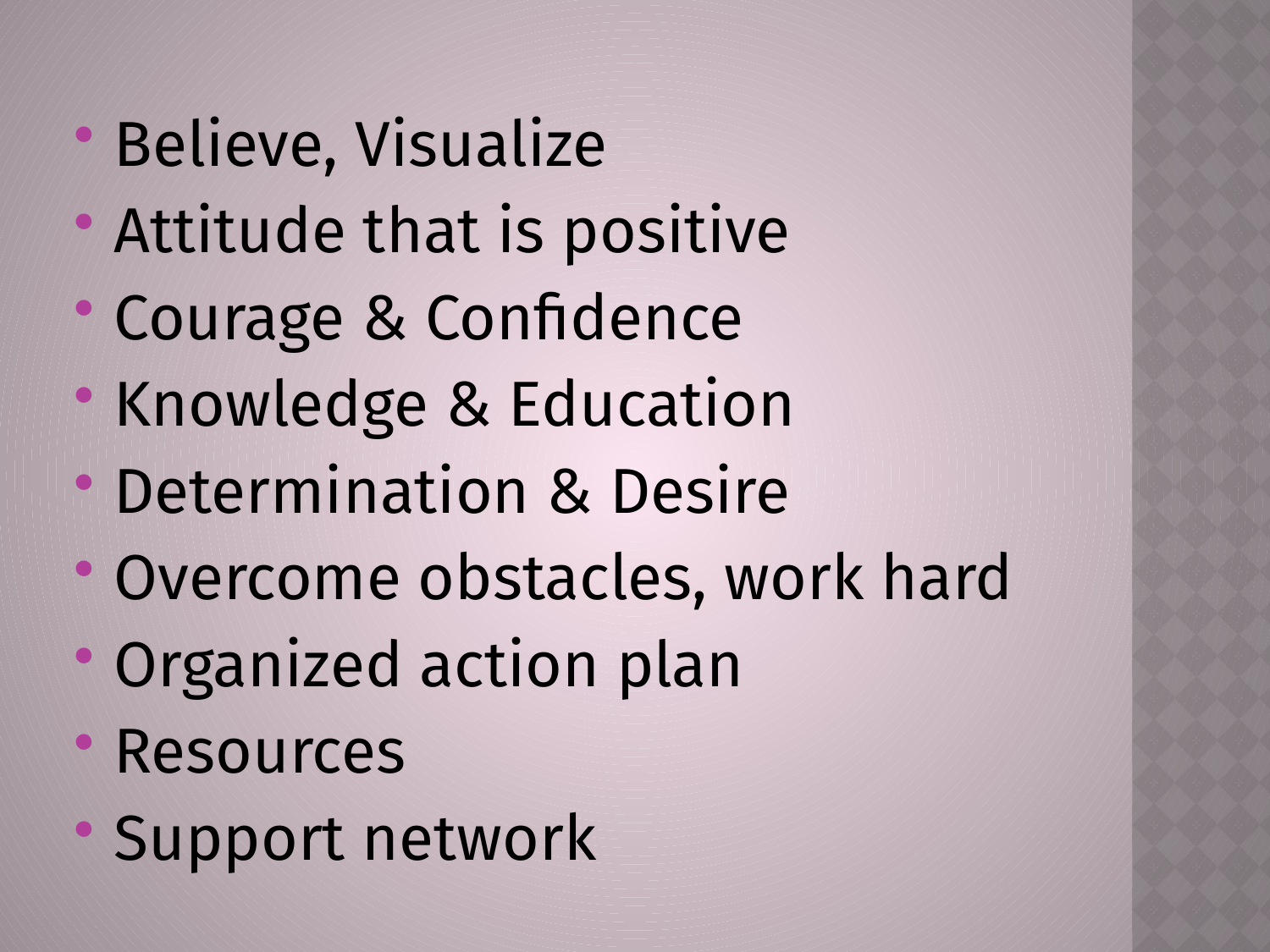

#
Believe, Visualize
Attitude that is positive
Courage & Confidence
Knowledge & Education
Determination & Desire
Overcome obstacles, work hard
Organized action plan
Resources
Support network